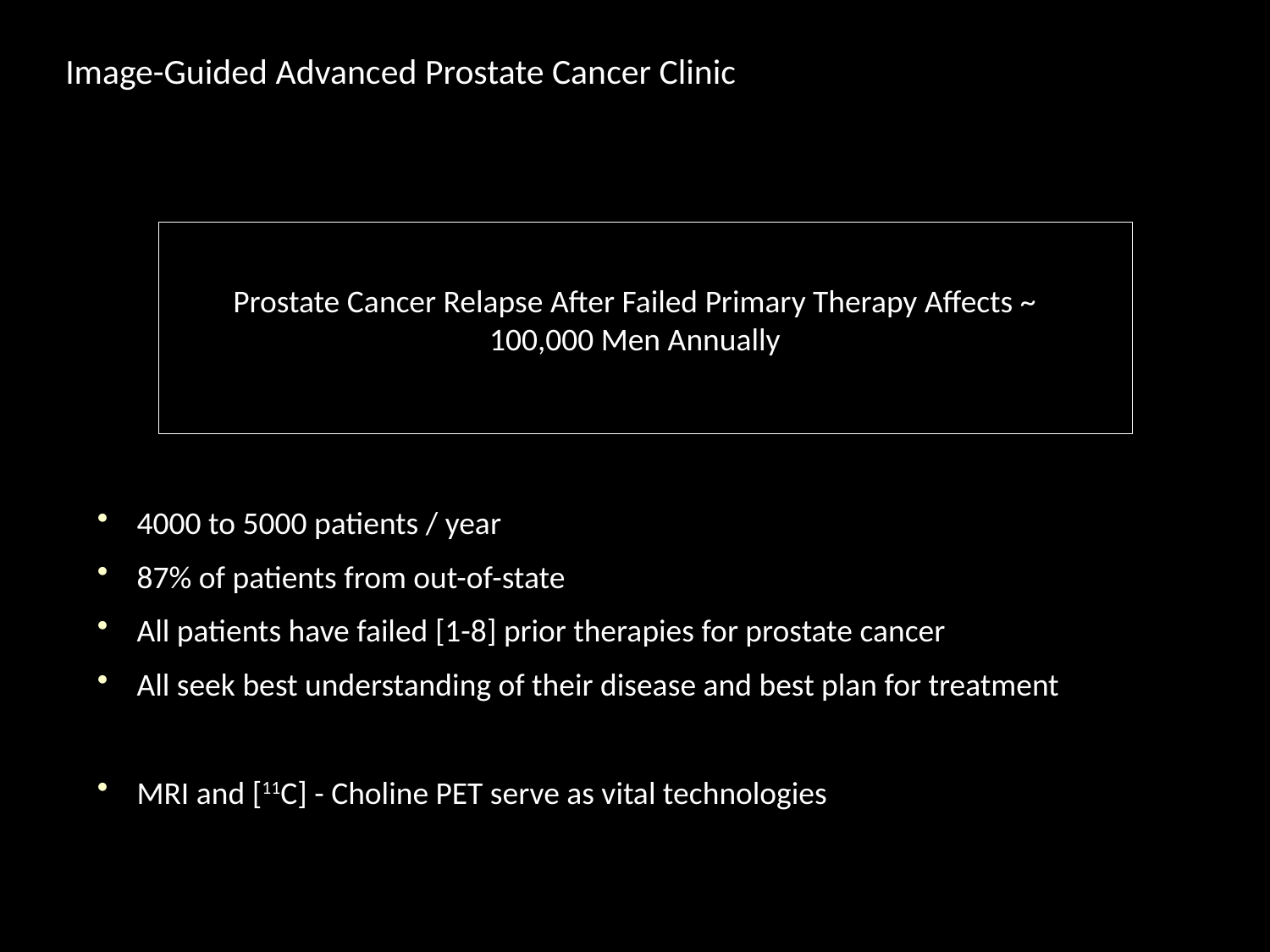

Image-Guided Advanced Prostate Cancer Clinic

Prostate Cancer Relapse After Failed Primary Therapy Affects ~ 100,000 Men Annually
4000 to 5000 patients / year
87% of patients from out-of-state
All patients have failed [1-8] prior therapies for prostate cancer
All seek best understanding of their disease and best plan for treatment

MRI and [11C] - Choline PET serve as vital technologies